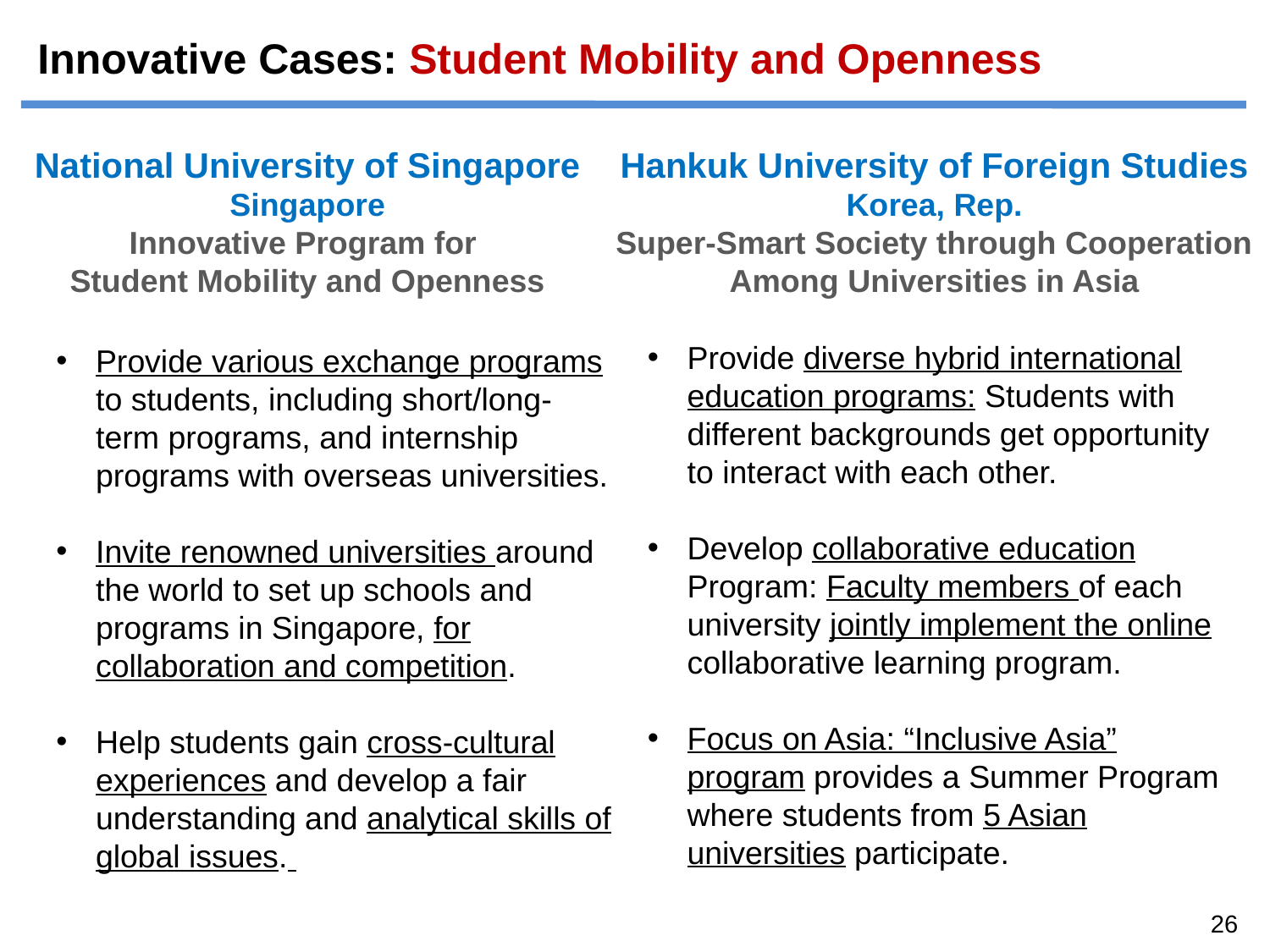

# Innovative Cases: Student Mobility and Openness
National University of Singapore
Singapore
Innovative Program for
Student Mobility and Openness
Hankuk University of Foreign Studies
Korea, Rep.
Super-Smart Society through Cooperation Among Universities in Asia
Provide diverse hybrid international education programs: Students with different backgrounds get opportunity to interact with each other.

Develop collaborative education Program: Faculty members of each university jointly implement the online collaborative learning program.

Focus on Asia: “Inclusive Asia” program provides a Summer Program where students from 5 Asian universities participate.
Provide various exchange programs to students, including short/long-term programs, and internship programs with overseas universities.

Invite renowned universities around the world to set up schools and programs in Singapore, for collaboration and competition.

Help students gain cross-cultural experiences and develop a fair understanding and analytical skills of global issues.
26